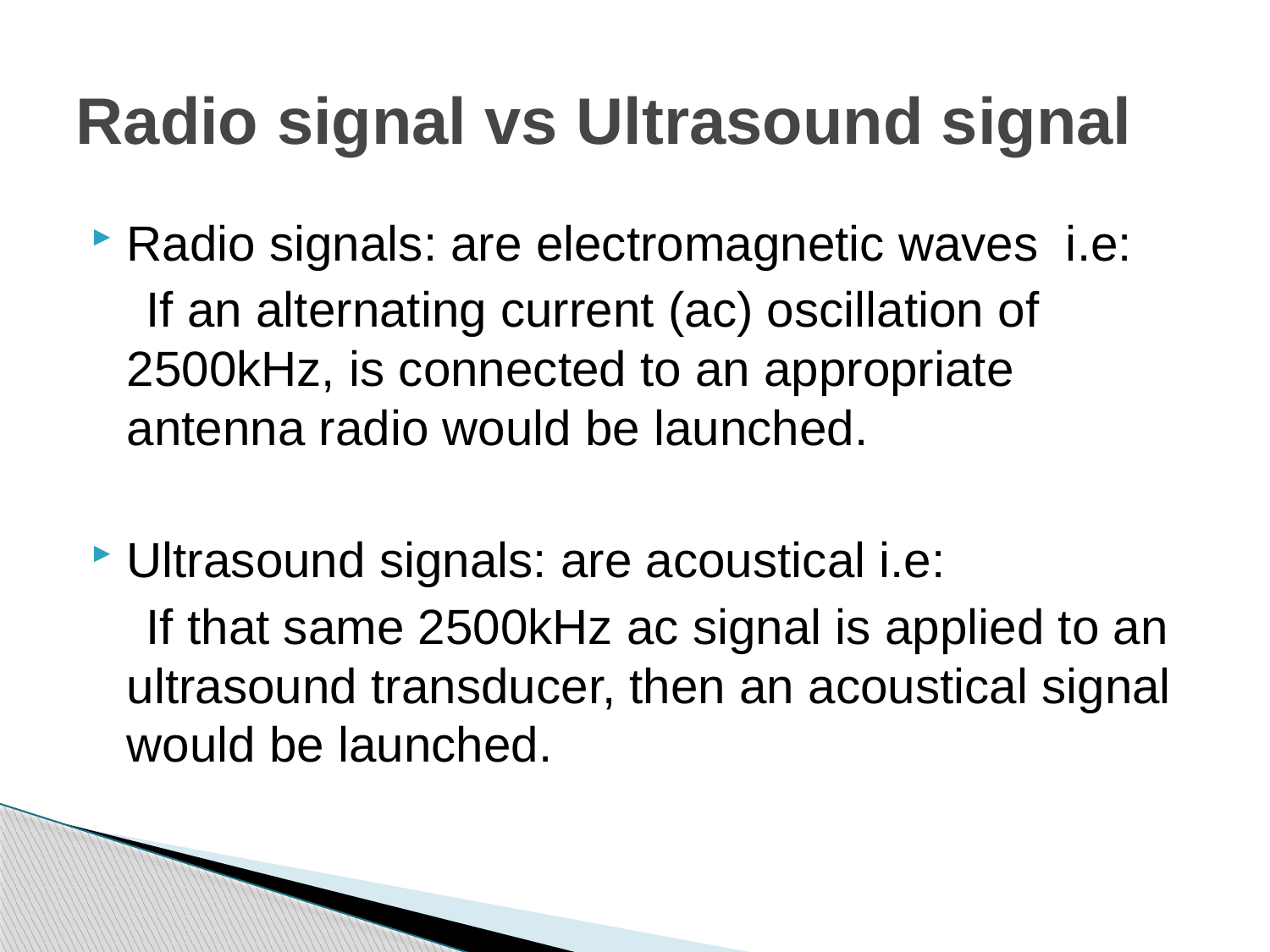

# Radio signal vs Ultrasound signal
Radio signals: are electromagnetic waves  i.e:
    If an alternating current (ac) oscillation of 2500kHz, is connected to an appropriate  antenna radio would be launched.

Ultrasound signals: are acoustical i.e:
    If that same 2500kHz ac signal is applied to an ultrasound transducer, then an acoustical signal would be launched.